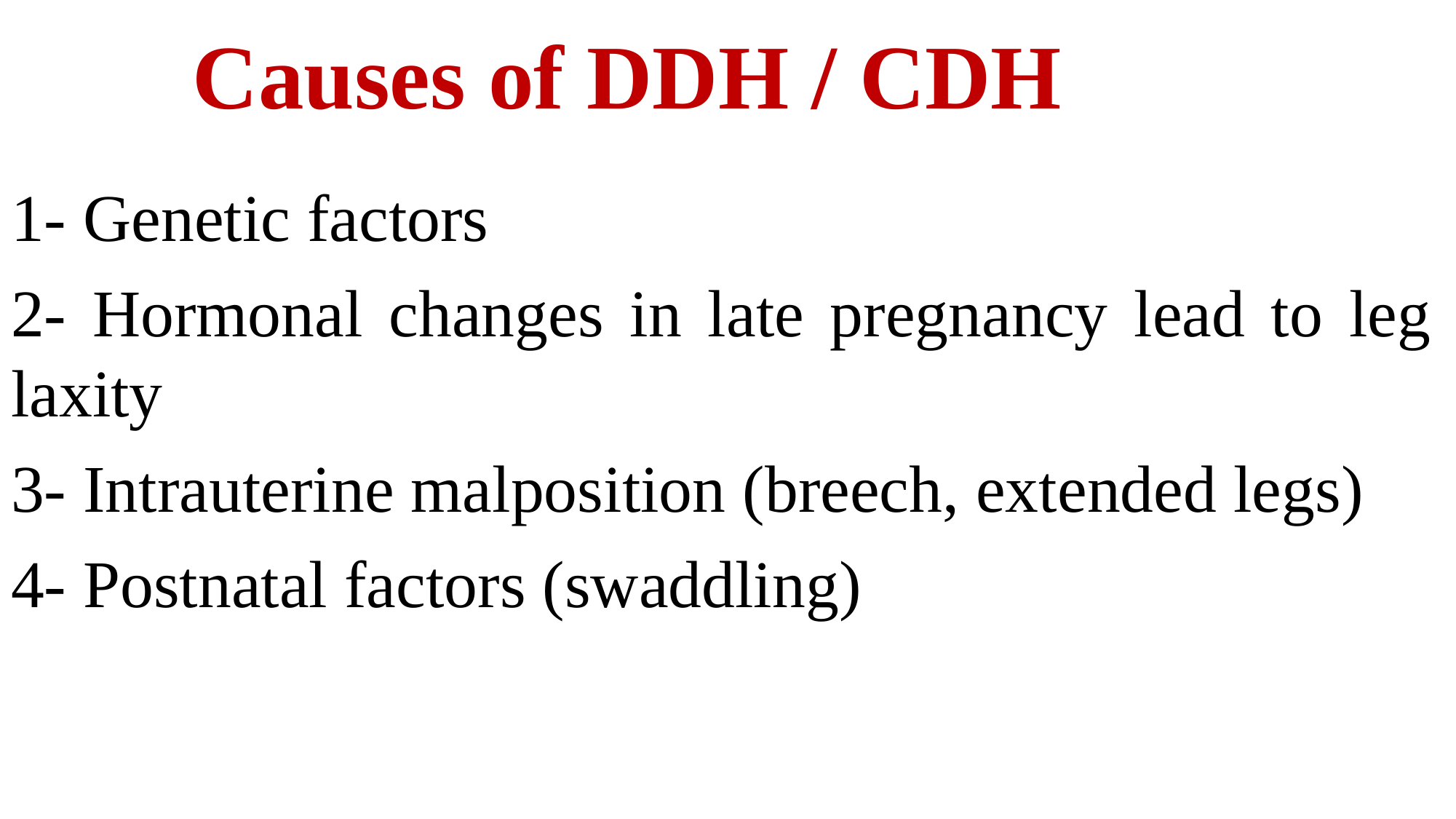

# Causes of DDH / CDH
1- Genetic factors
2- Hormonal changes in late pregnancy lead to leg laxity
3- Intrauterine malposition (breech, extended legs)
4- Postnatal factors (swaddling)